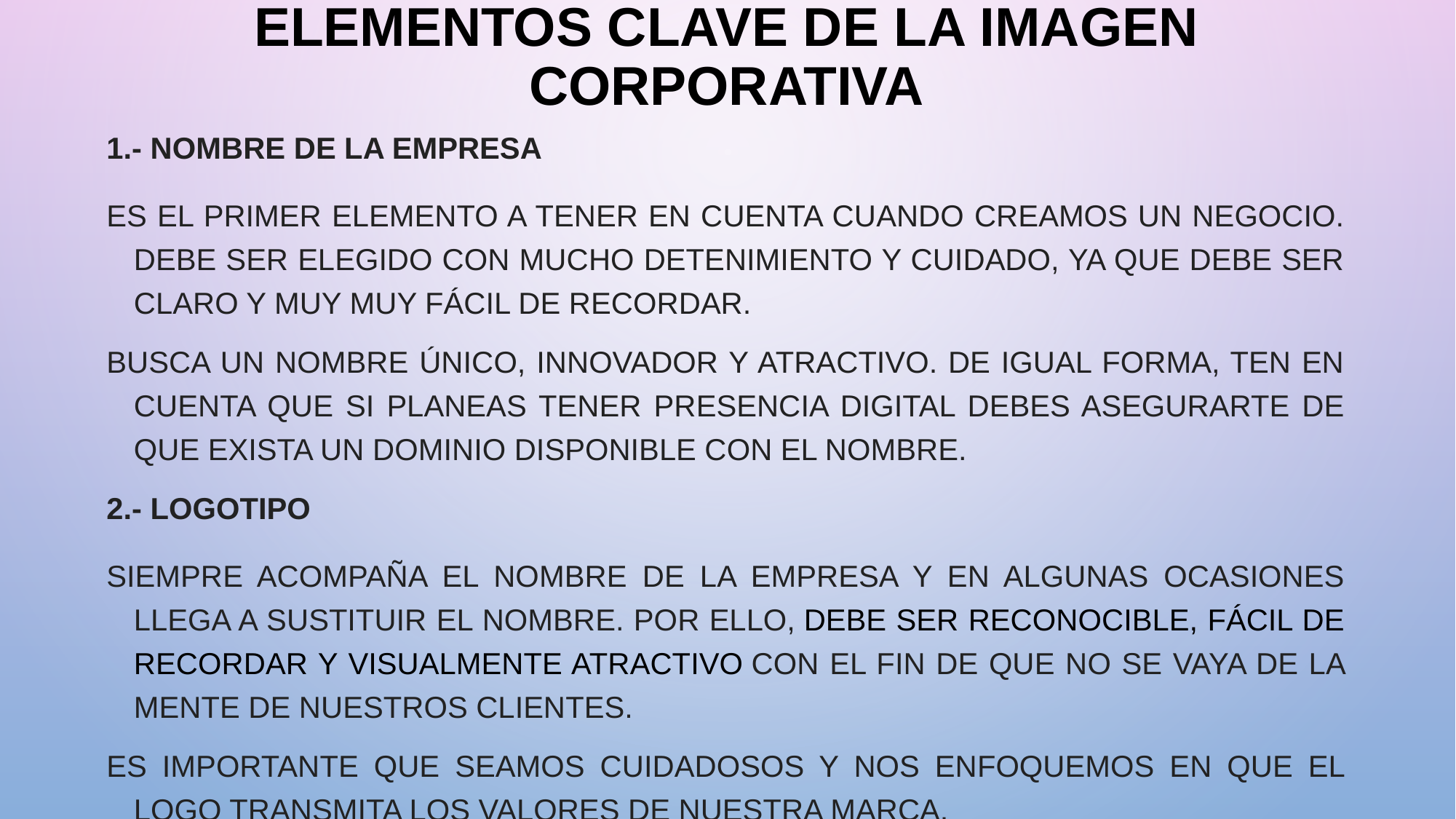

# ELEMENTOS CLAVE DE LA IMAGEN CORPORATIVA
1.- NOMBRE DE LA EMPRESA
es el primer elemento a tener en cuenta cuando creamos un negocio. Debe ser elegido con mucho detenimiento y cuidado, ya que debe ser claro y muy muy fácil de recordar.
Busca un nombre único, innovador y atractivo. De igual forma, ten en cuenta que si planeas tener presencia digital debes asegurarte de que exista un dominio disponible con el nombre.
2.- LOGOTIPO
siempre acompaña el nombre de la empresa y en algunas ocasiones llega a sustituir el nombre. Por ello, debe ser reconocible, fácil de recordar y visualmente atractivo con el fin de que no se vaya de la mente de nuestros clientes.
Es importante que seamos cuidadosos y nos enfoquemos en que el logo transmita los valores de nuestra marca.